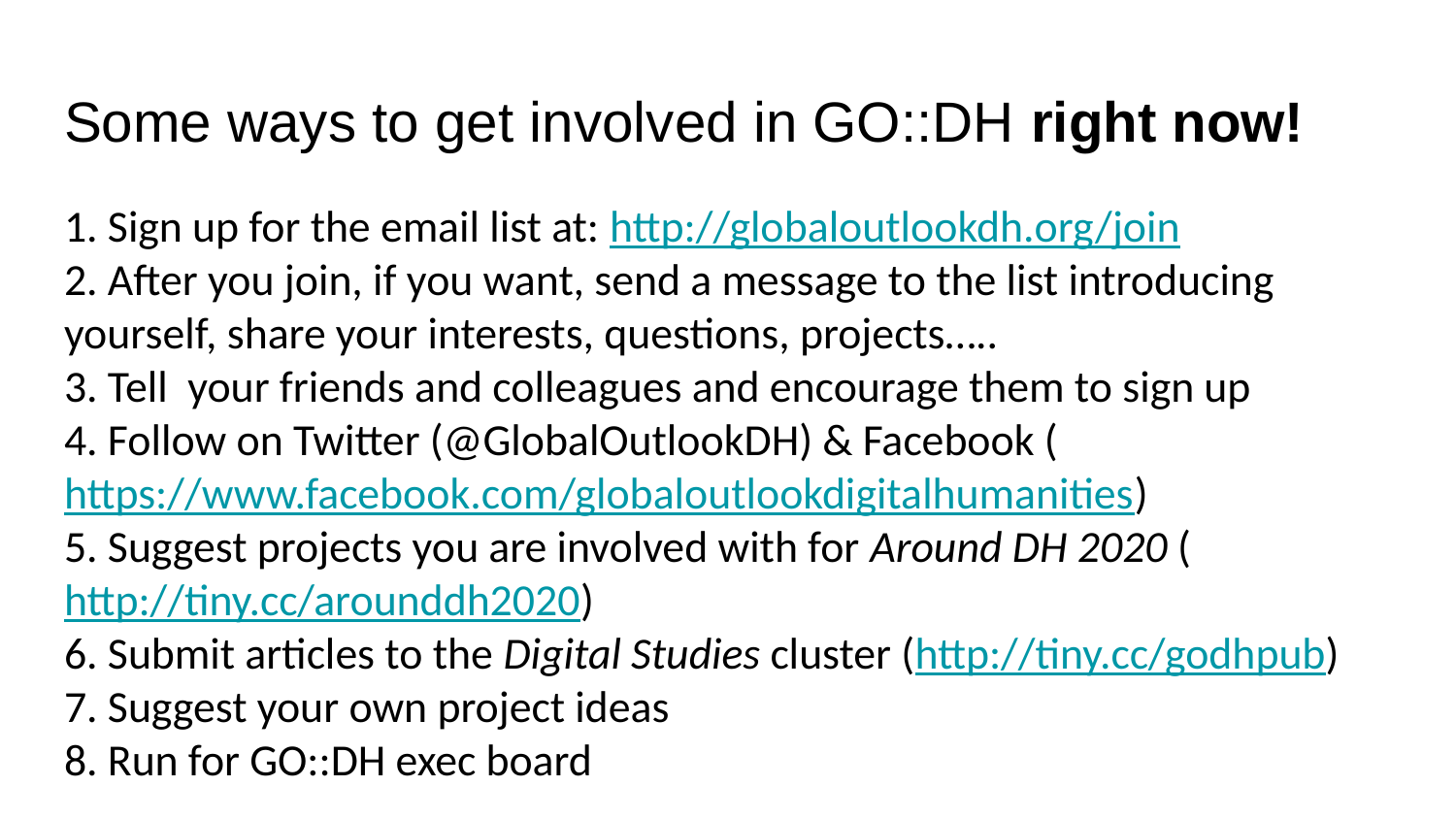

# Some ways to get involved in GO::DH right now!
1. Sign up for the email list at: http://globaloutlookdh.org/join
2. After you join, if you want, send a message to the list introducing yourself, share your interests, questions, projects…..
3. Tell  your friends and colleagues and encourage them to sign up
4. Follow on Twitter (@GlobalOutlookDH) & Facebook (https://www.facebook.com/globaloutlookdigitalhumanities)
5. Suggest projects you are involved with for Around DH 2020 (http://tiny.cc/arounddh2020)
6. Submit articles to the Digital Studies cluster (http://tiny.cc/godhpub)
7. Suggest your own project ideas
8. Run for GO::DH exec board